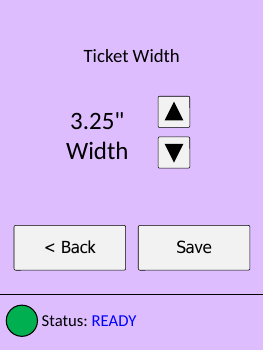

Ticket Width

3.25"
Width

< Back

Save
Status: READY